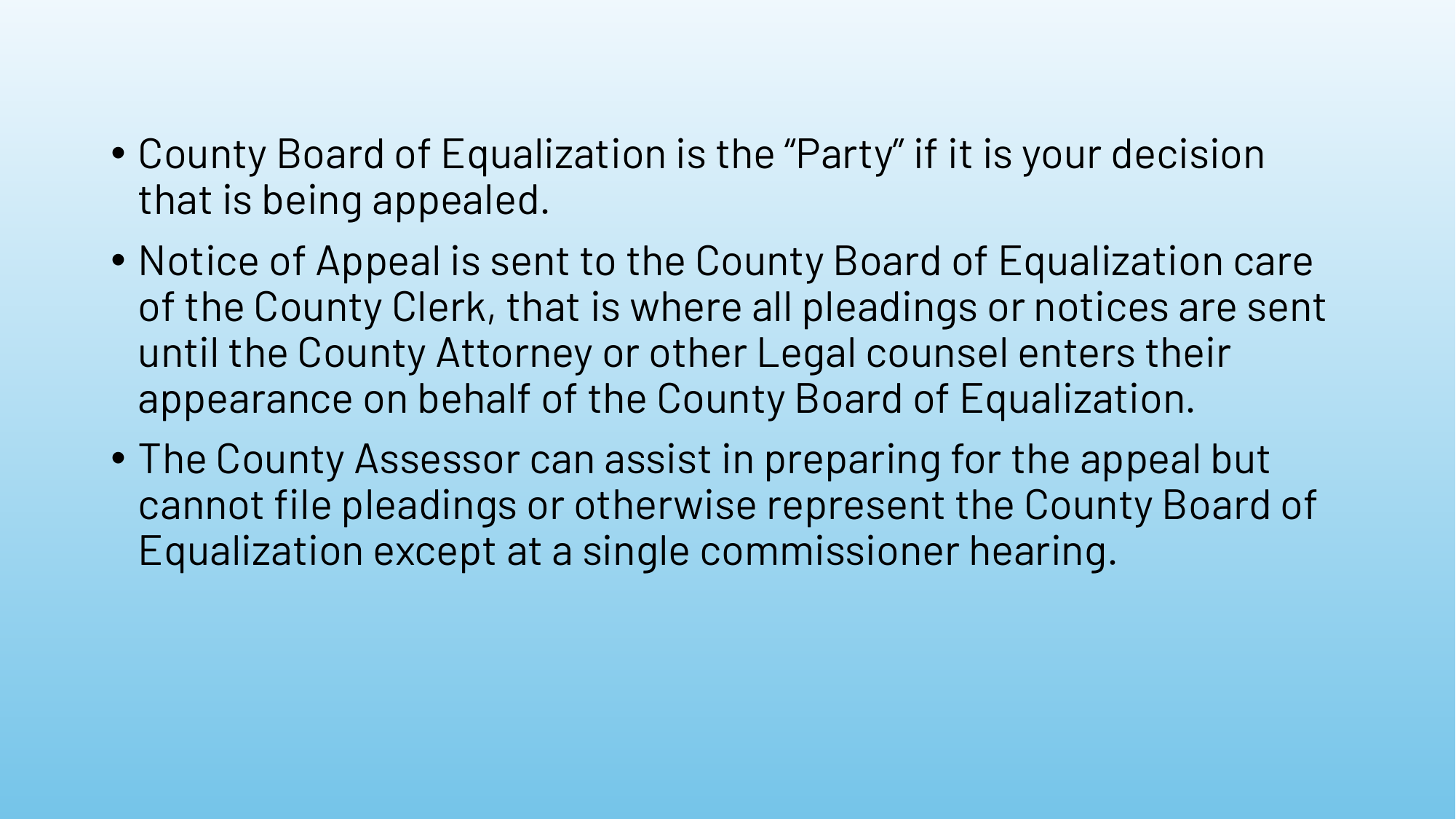

County Board of Equalization is the “Party” if it is your decision that is being appealed.
Notice of Appeal is sent to the County Board of Equalization care of the County Clerk, that is where all pleadings or notices are sent until the County Attorney or other Legal counsel enters their appearance on behalf of the County Board of Equalization.
The County Assessor can assist in preparing for the appeal but cannot file pleadings or otherwise represent the County Board of Equalization except at a single commissioner hearing.